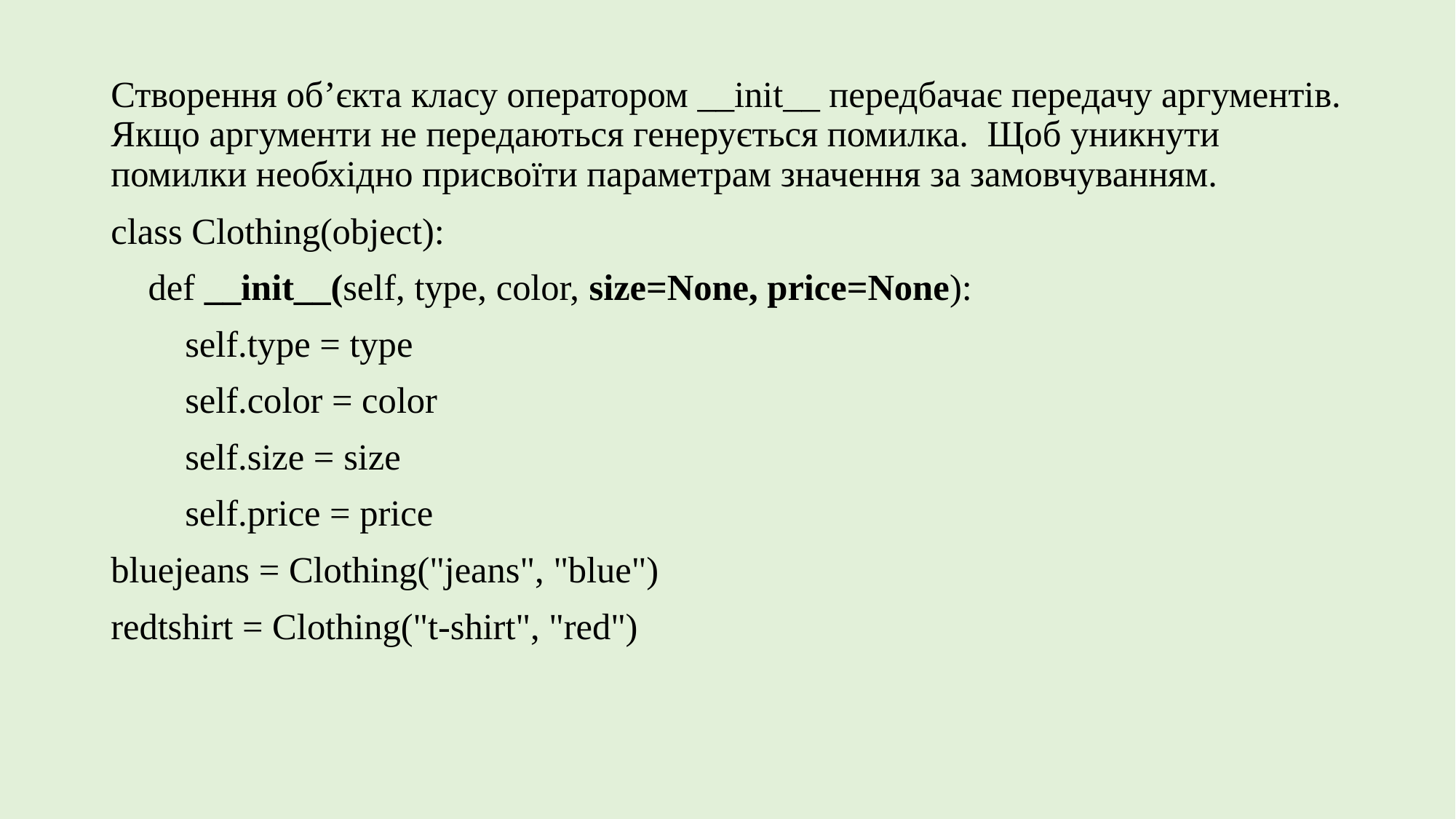

Створення об’єкта класу оператором __init__ передбачає передачу аргументів. Якщо аргументи не передаються генерується помилка.  Щоб уникнути помилки необхідно присвоїти параметрам значення за замовчуванням.
class Clothing(object):
    def __init__(self, type, color, size=None, price=None):
        self.type = type
        self.color = color
        self.size = size
        self.price = price
bluejeans = Clothing("jeans", "blue")
redtshirt = Clothing("t-shirt", "red")